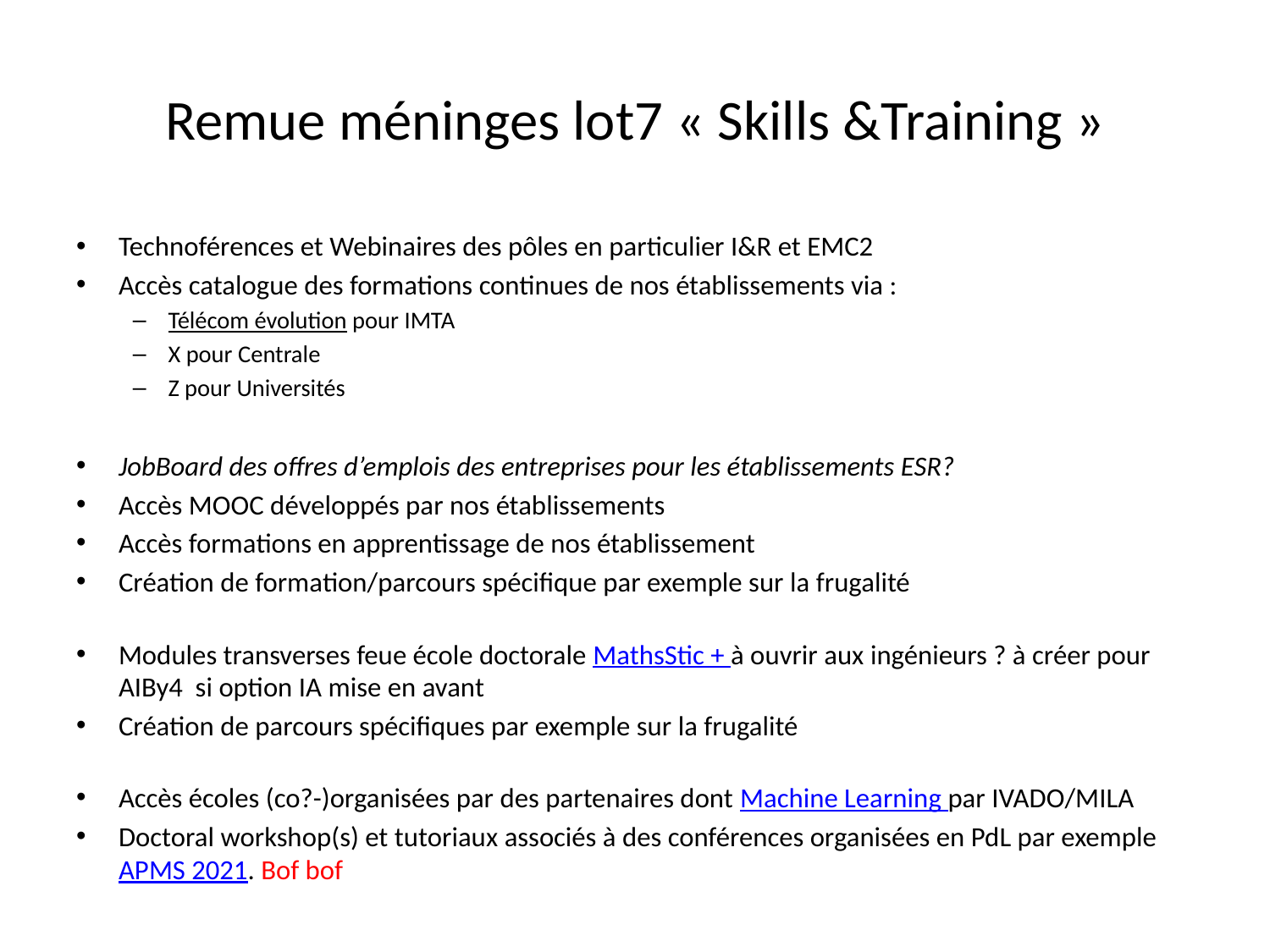

# Remue méninges lot7 « Skills &Training »
Technoférences et Webinaires des pôles en particulier I&R et EMC2
Accès catalogue des formations continues de nos établissements via :
Télécom évolution pour IMTA
X pour Centrale
Z pour Universités

JobBoard des offres d’emplois des entreprises pour les établissements ESR?
Accès MOOC développés par nos établissements
Accès formations en apprentissage de nos établissement
Création de formation/parcours spécifique par exemple sur la frugalité

Modules transverses feue école doctorale MathsStic + à ouvrir aux ingénieurs ? à créer pour AIBy4  si option IA mise en avant
Création de parcours spécifiques par exemple sur la frugalité
Accès écoles (co?-)organisées par des partenaires dont Machine Learning par IVADO/MILA
Doctoral workshop(s) et tutoriaux associés à des conférences organisées en PdL par exemple APMS 2021. Bof bof